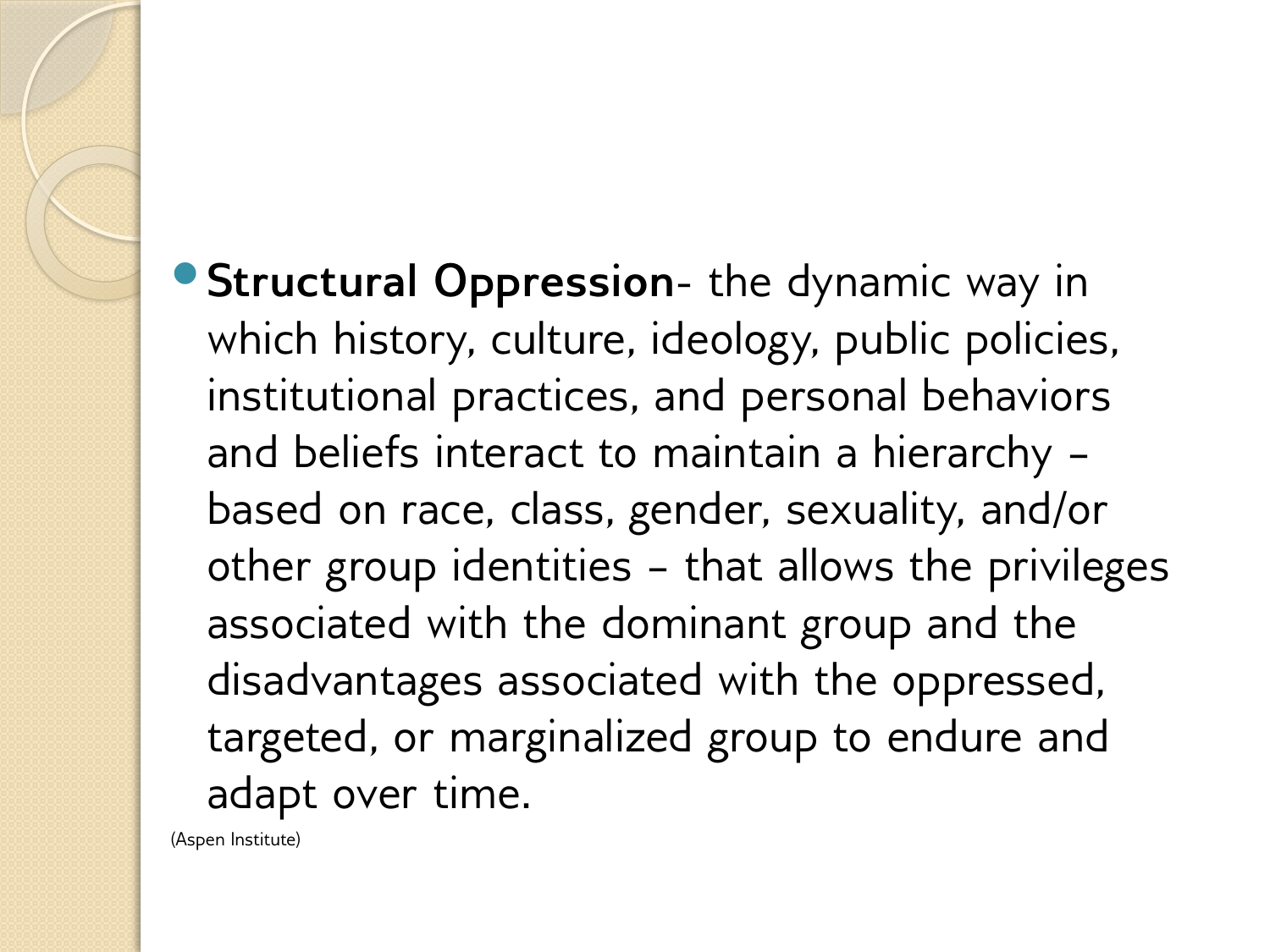

#
Structural Oppression- the dynamic way in which history, culture, ideology, public policies, institutional practices, and personal behaviors and beliefs interact to maintain a hierarchy – based on race, class, gender, sexuality, and/or other group identities – that allows the privileges associated with the dominant group and the disadvantages associated with the oppressed, targeted, or marginalized group to endure and adapt over time.
	(Aspen Institute)